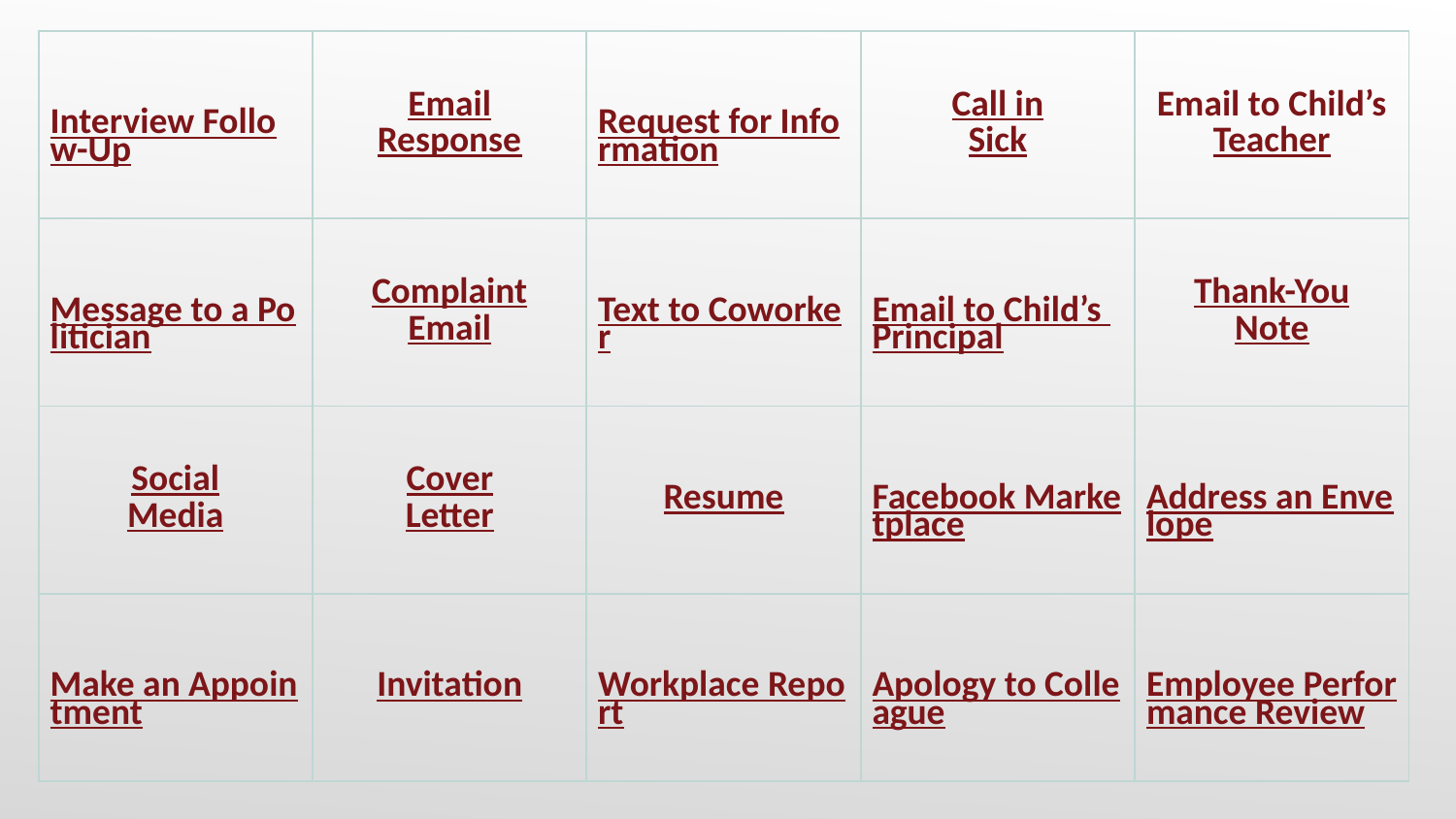

| Interview Follow-Up | Email Response | Request for Information | Call in Sick | Email to Child’s Teacher |
| --- | --- | --- | --- | --- |
| Message to a Politician | Complaint Email | Text to Coworker | Email to Child’s Principal | Thank-You Note |
| Social Media | Cover Letter | Resume | Facebook Marketplace | Address an Envelope |
| Make an Appointment | Invitation | Workplace Report | Apology to Colleague | Employee Performance Review |